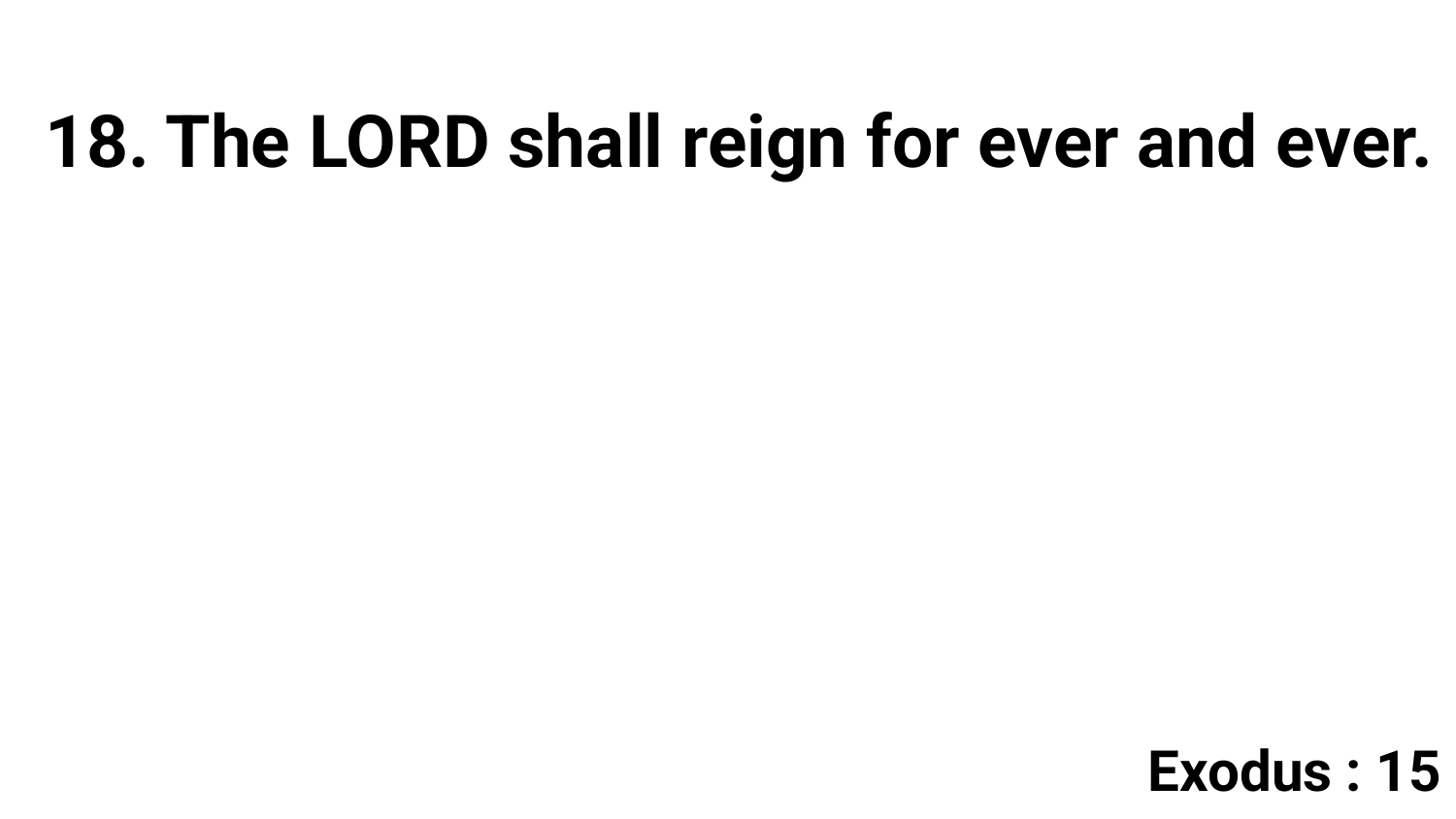

18. The LORD shall reign for ever and ever.
Exodus : 15